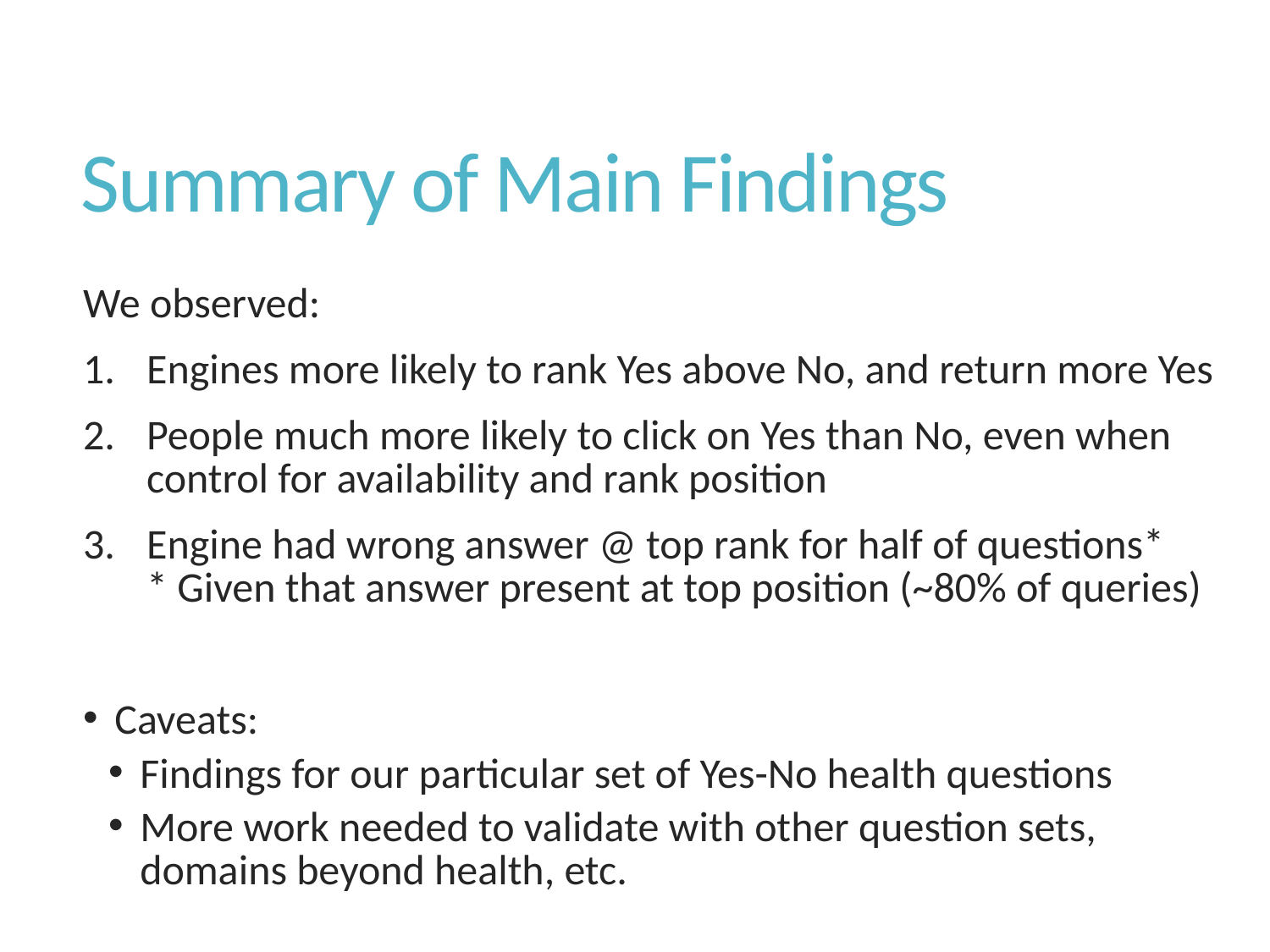

# Summary of Main Findings
We observed:
Engines more likely to rank Yes above No, and return more Yes
People much more likely to click on Yes than No, even when control for availability and rank position
Engine had wrong answer @ top rank for half of questions*
* Given that answer present at top position (~80% of queries)

Caveats:
Findings for our particular set of Yes-No health questions
More work needed to validate with other question sets, domains beyond health, etc.